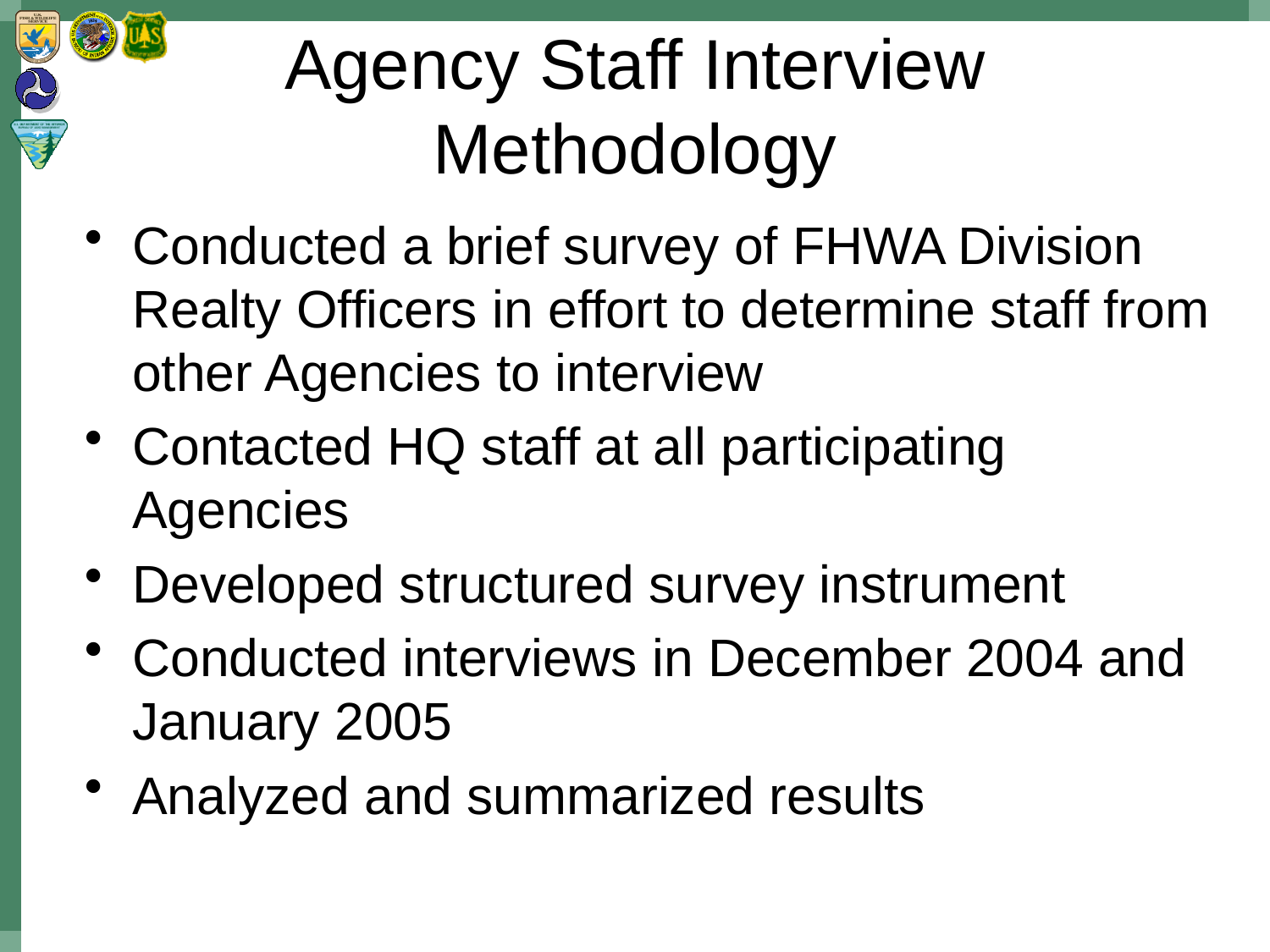

# Agency Staff Interview Methodology

Conducted a brief survey of FHWA Division Realty Officers in effort to determine staff from other Agencies to interview
Contacted HQ staff at all participating Agencies
Developed structured survey instrument
Conducted interviews in December 2004 and January 2005
Analyzed and summarized results